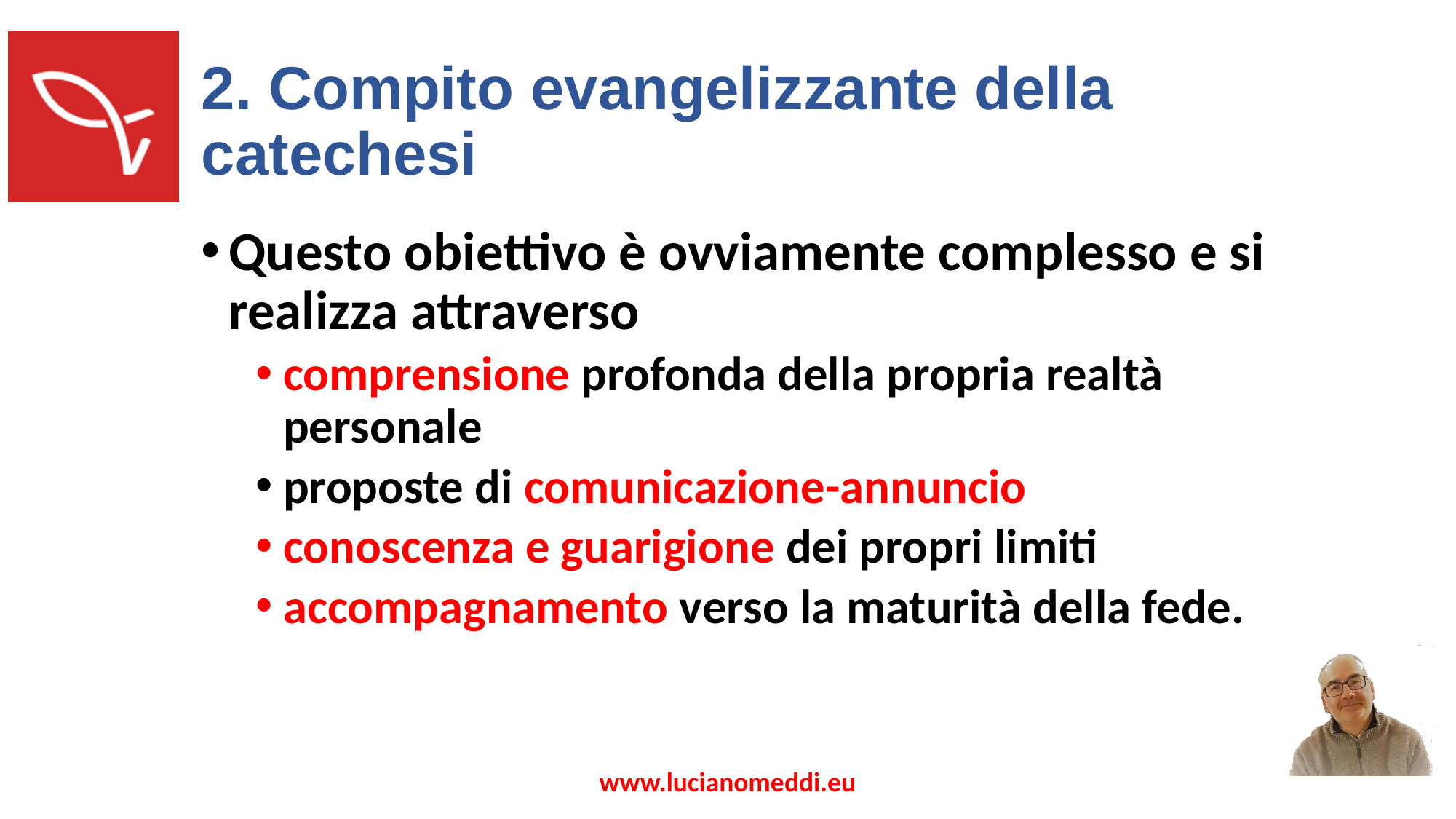

# 2. Compito evangelizzante della catechesi
Questo obiettivo è ovviamente complesso e si realizza attraverso
comprensione profonda della propria realtà personale
proposte di comunicazione-annuncio
conoscenza e guarigione dei propri limiti
accompagnamento verso la maturità della fede.

www.lucianomeddi.eu